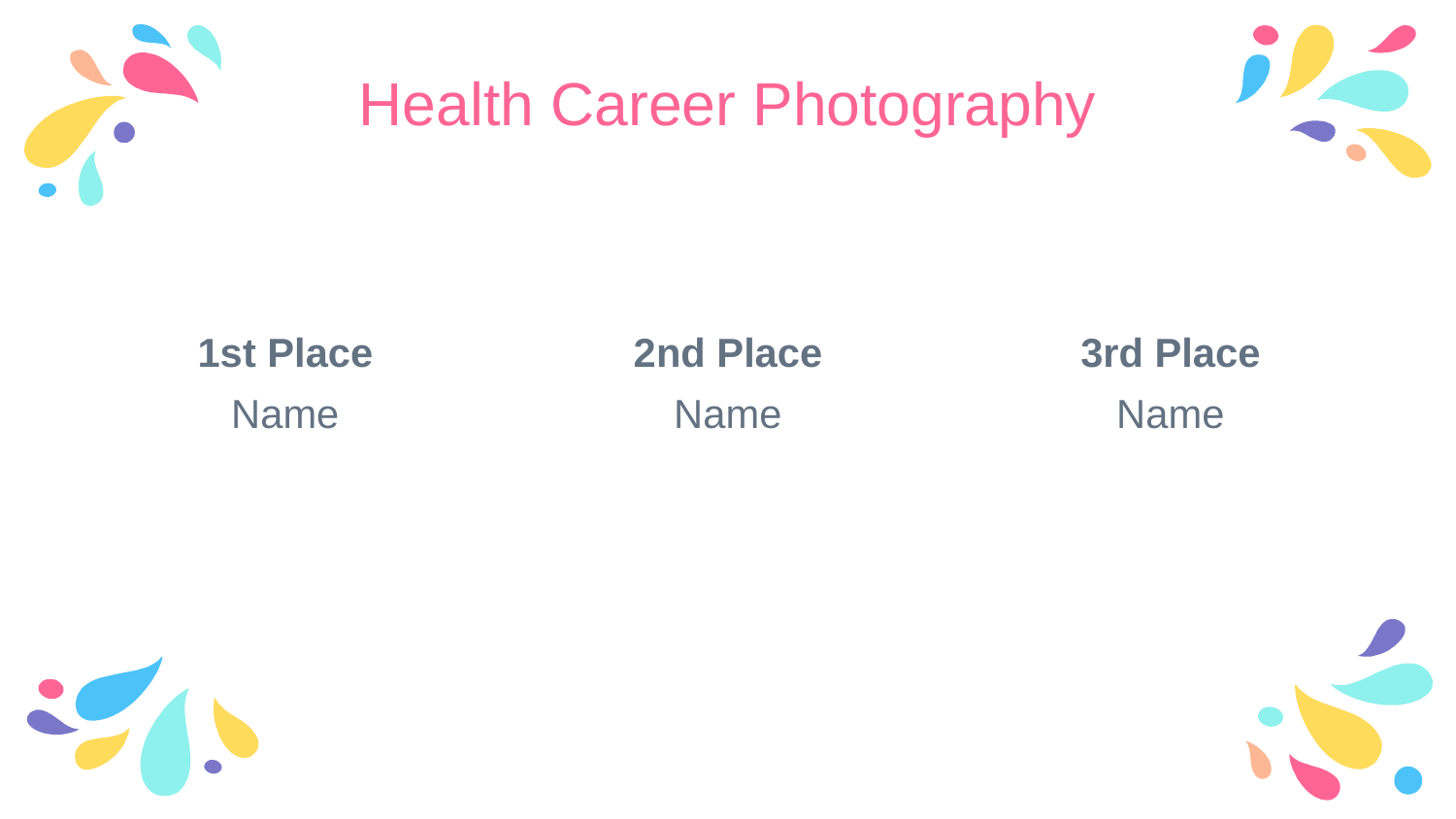

# Health Career Photography
1st Place
Name
2nd Place
Name
3rd Place
Name